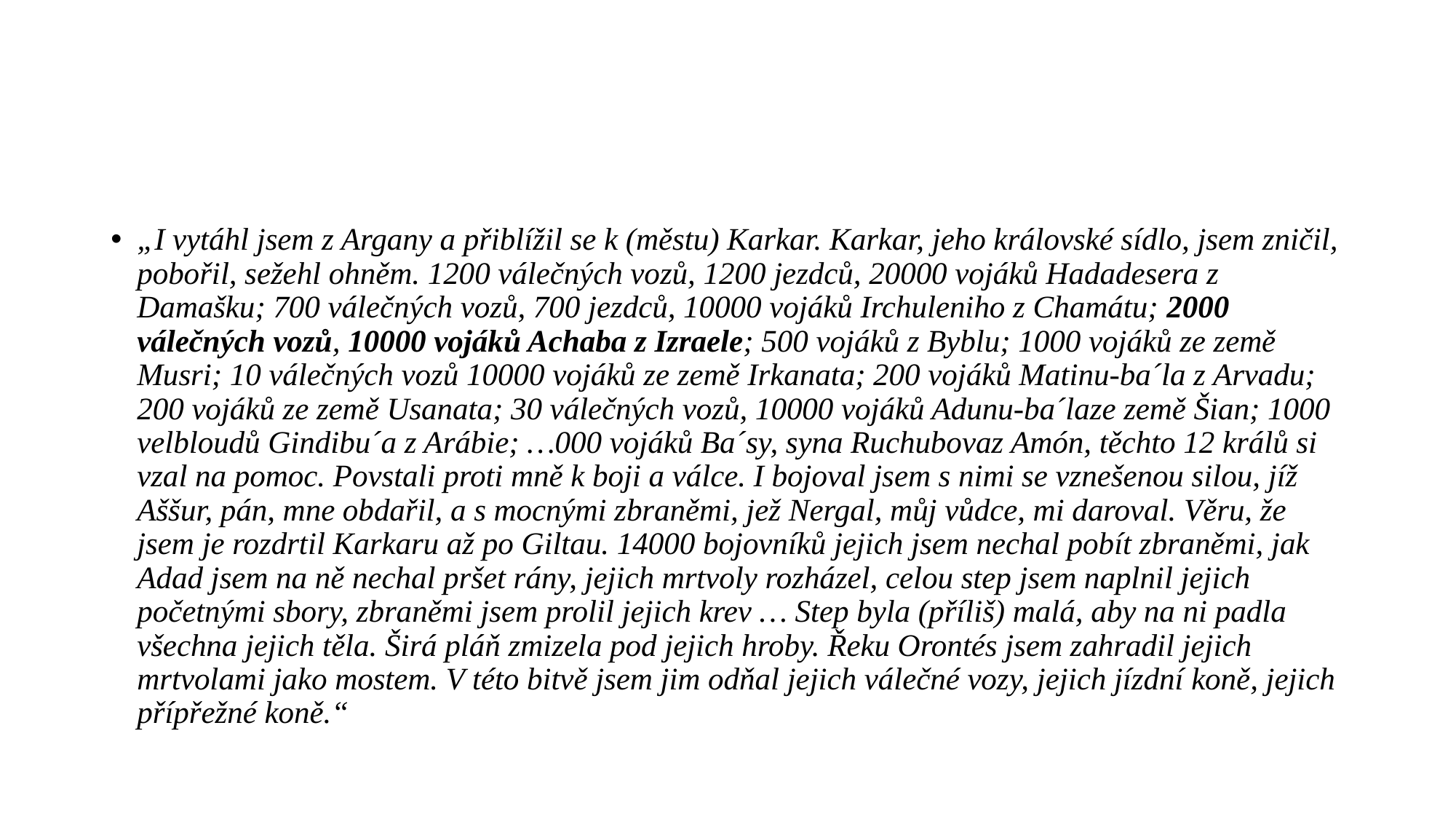

„I vytáhl jsem z Argany a přiblížil se k (městu) Karkar. Karkar, jeho královské sídlo, jsem zničil, pobořil, sežehl ohněm. 1200 válečných vozů, 1200 jezdců, 20000 vojáků Hadadesera z Damašku; 700 válečných vozů, 700 jezdců, 10000 vojáků Irchuleniho z Chamátu; 2000 válečných vozů, 10000 vojáků Achaba z Izraele; 500 vojáků z Byblu; 1000 vojáků ze země Musri; 10 válečných vozů 10000 vojáků ze země Irkanata; 200 vojáků Matinu-ba´la z Arvadu; 200 vojáků ze země Usanata; 30 válečných vozů, 10000 vojáků Adunu-ba´laze země Šian; 1000 velbloudů Gindibu´a z Arábie; …000 vojáků Ba´sy, syna Ruchubovaz Amón, těchto 12 králů si vzal na pomoc. Povstali proti mně k boji a válce. I bojoval jsem s nimi se vznešenou silou, jíž Aššur, pán, mne obdařil, a s mocnými zbraněmi, jež Nergal, můj vůdce, mi daroval. Věru, že jsem je rozdrtil Karkaru až po Giltau. 14000 bojovníků jejich jsem nechal pobít zbraněmi, jak Adad jsem na ně nechal pršet rány, jejich mrtvoly rozházel, celou step jsem naplnil jejich početnými sbory, zbraněmi jsem prolil jejich krev … Step byla (příliš) malá, aby na ni padla všechna jejich těla. Širá pláň zmizela pod jejich hroby. Řeku Orontés jsem zahradil jejich mrtvolami jako mostem. V této bitvě jsem jim odňal jejich válečné vozy, jejich jízdní koně, jejich přípřežné koně.“